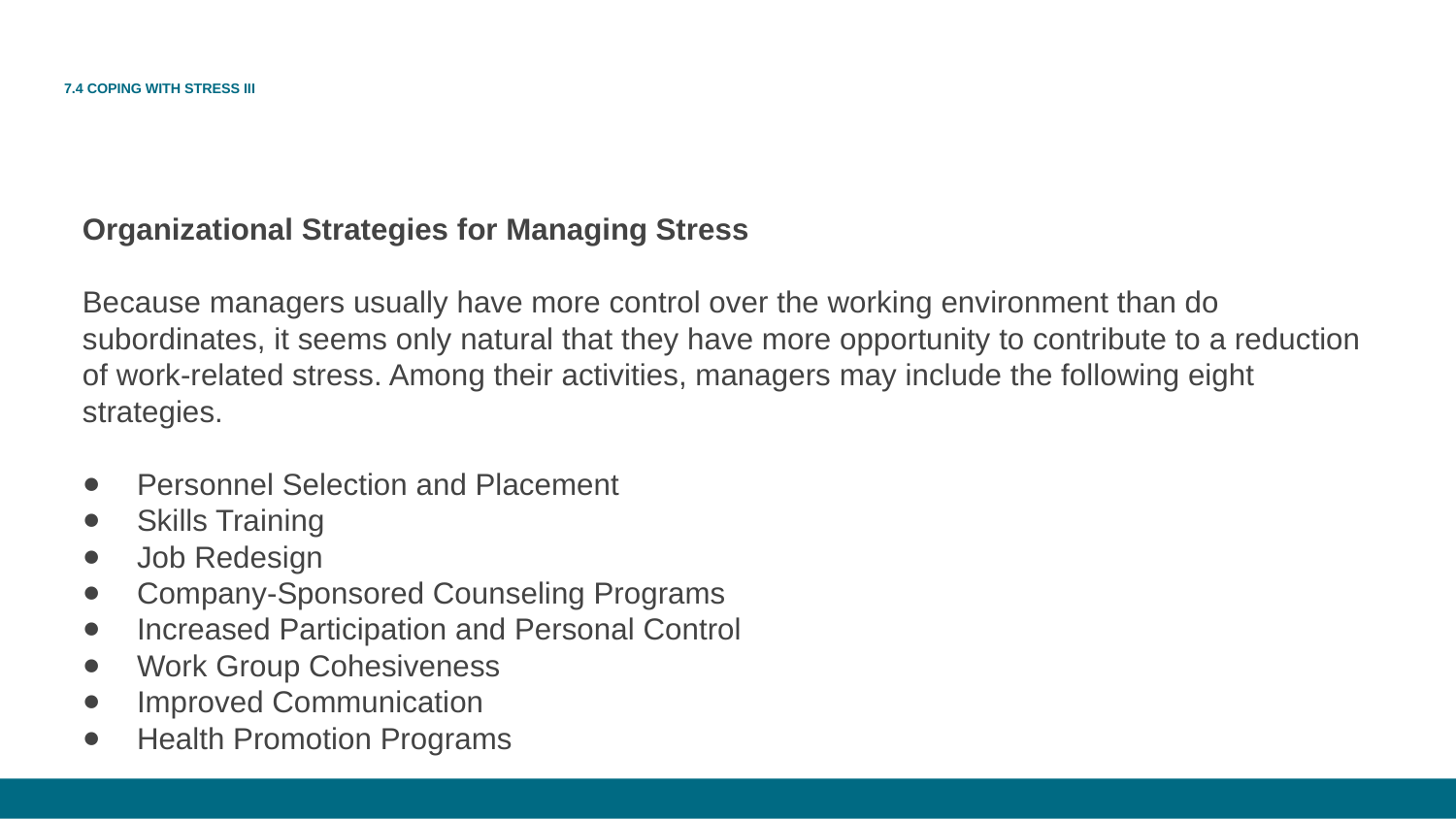

# 7.4 COPING WITH STRESS III
Organizational Strategies for Managing Stress

Because managers usually have more control over the working environment than do subordinates, it seems only natural that they have more opportunity to contribute to a reduction of work-related stress. Among their activities, managers may include the following eight strategies.

Personnel Selection and Placement
Skills Training
Job Redesign
Company-Sponsored Counseling Programs
Increased Participation and Personal Control
Work Group Cohesiveness
Improved Communication
Health Promotion Programs